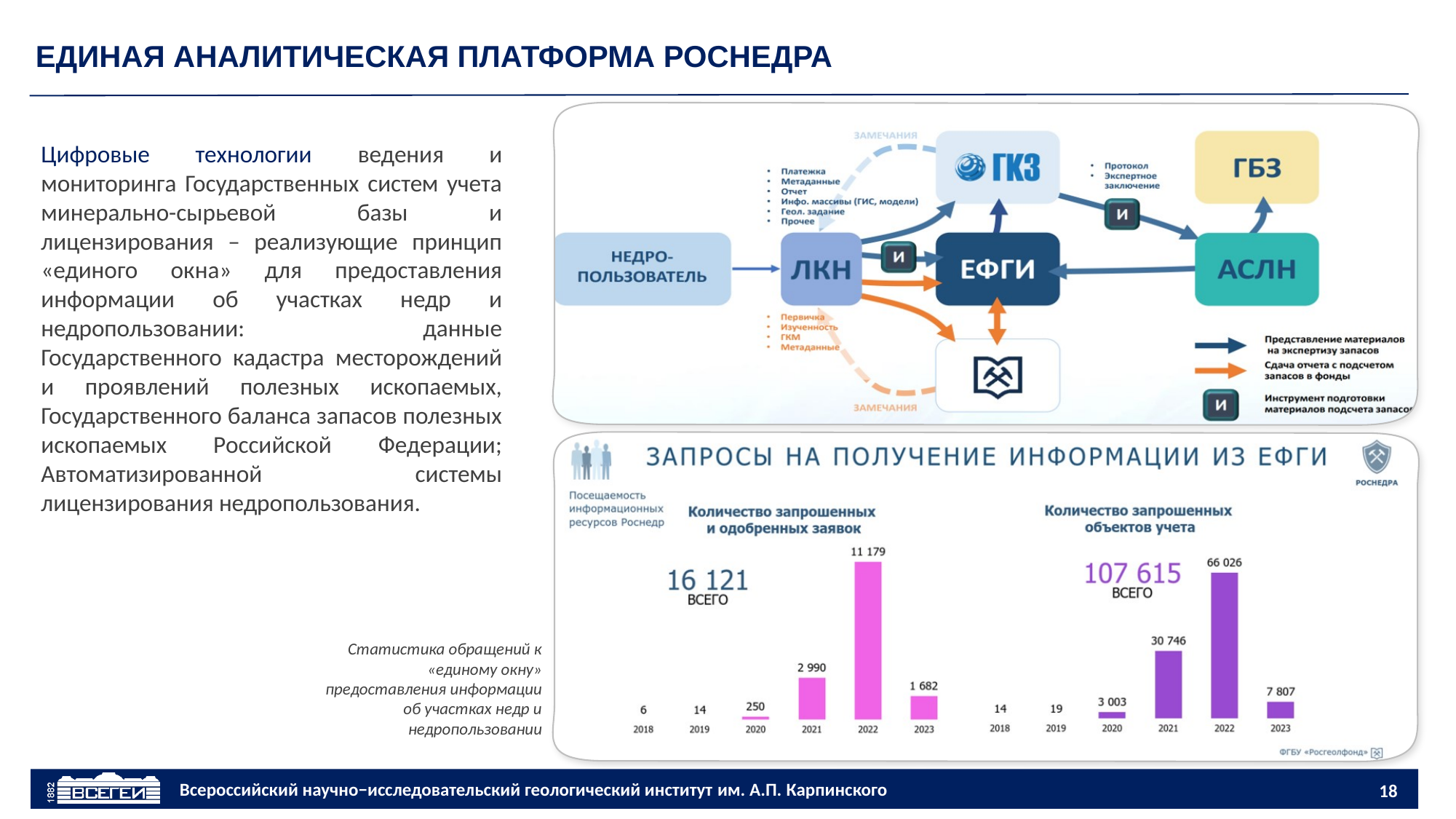

ЕДИНАЯ АНАЛИТИЧЕСКАЯ ПЛАТФОРМА РОСНЕДРА

Цифровые технологии ведения и мониторинга Государственных систем учета минерально-сырьевой базы и лицензирования – реализующие принцип «единого окна» для предоставления информации об участках недр и недропользовании: данные Государственного кадастра месторождений и проявлений полезных ископаемых, Государственного баланса запасов полезных ископаемых Российской Федерации; Автоматизированной системы лицензирования недропользования.

Статистика обращений к
«единому окну»
предоставления информации
об участках недр и
недропользовании
Централизованные Базы данных цифровой геологической информации
18